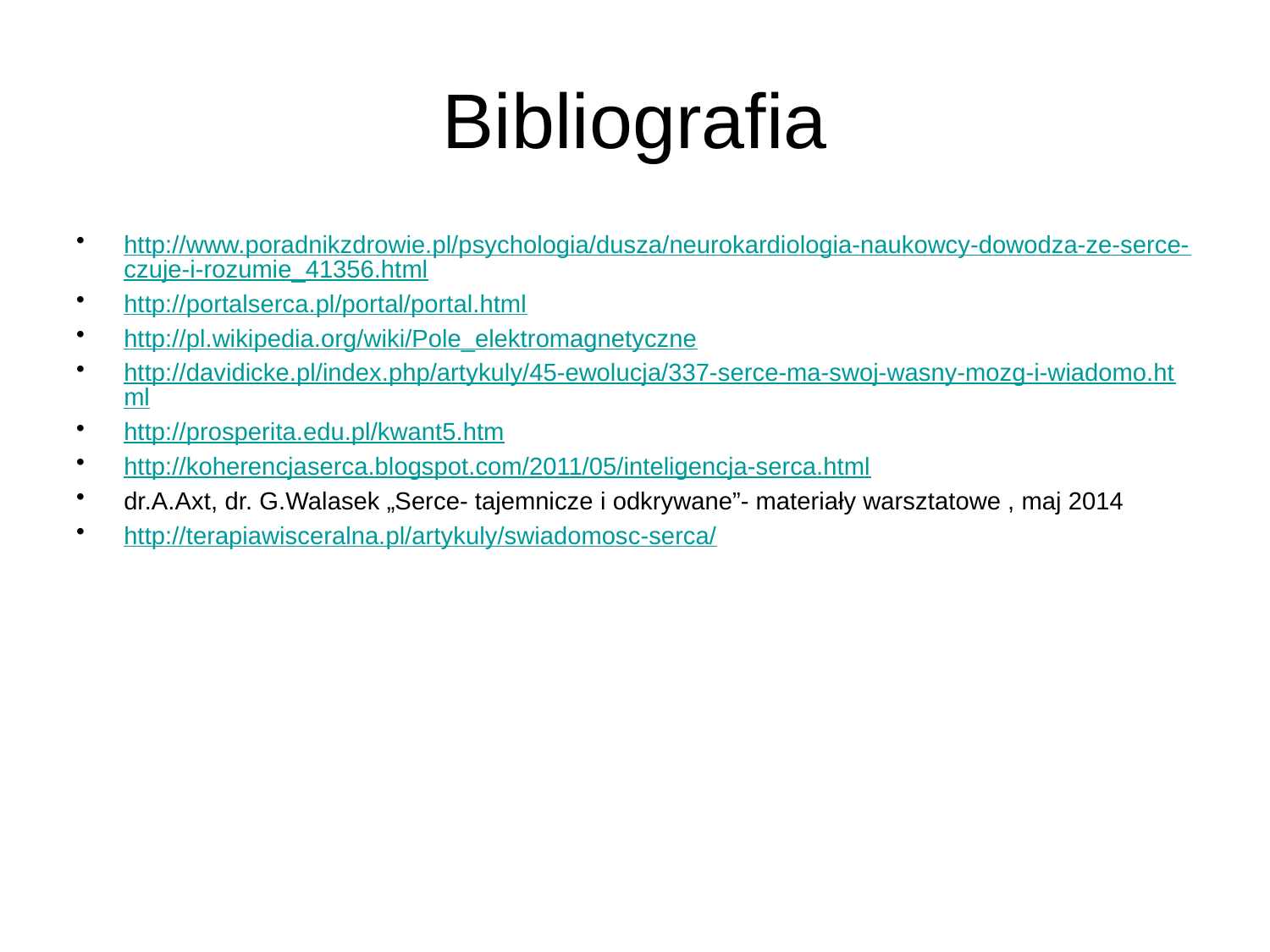

# Bibliografia
http://www.poradnikzdrowie.pl/psychologia/dusza/neurokardiologia-naukowcy-dowodza-ze-serce-czuje-i-rozumie_41356.html
http://portalserca.pl/portal/portal.html
http://pl.wikipedia.org/wiki/Pole_elektromagnetyczne
http://davidicke.pl/index.php/artykuly/45-ewolucja/337-serce-ma-swoj-wasny-mozg-i-wiadomo.html
http://prosperita.edu.pl/kwant5.htm
http://koherencjaserca.blogspot.com/2011/05/inteligencja-serca.html
dr.A.Axt, dr. G.Walasek „Serce- tajemnicze i odkrywane”- materiały warsztatowe , maj 2014
http://terapiawisceralna.pl/artykuly/swiadomosc-serca/